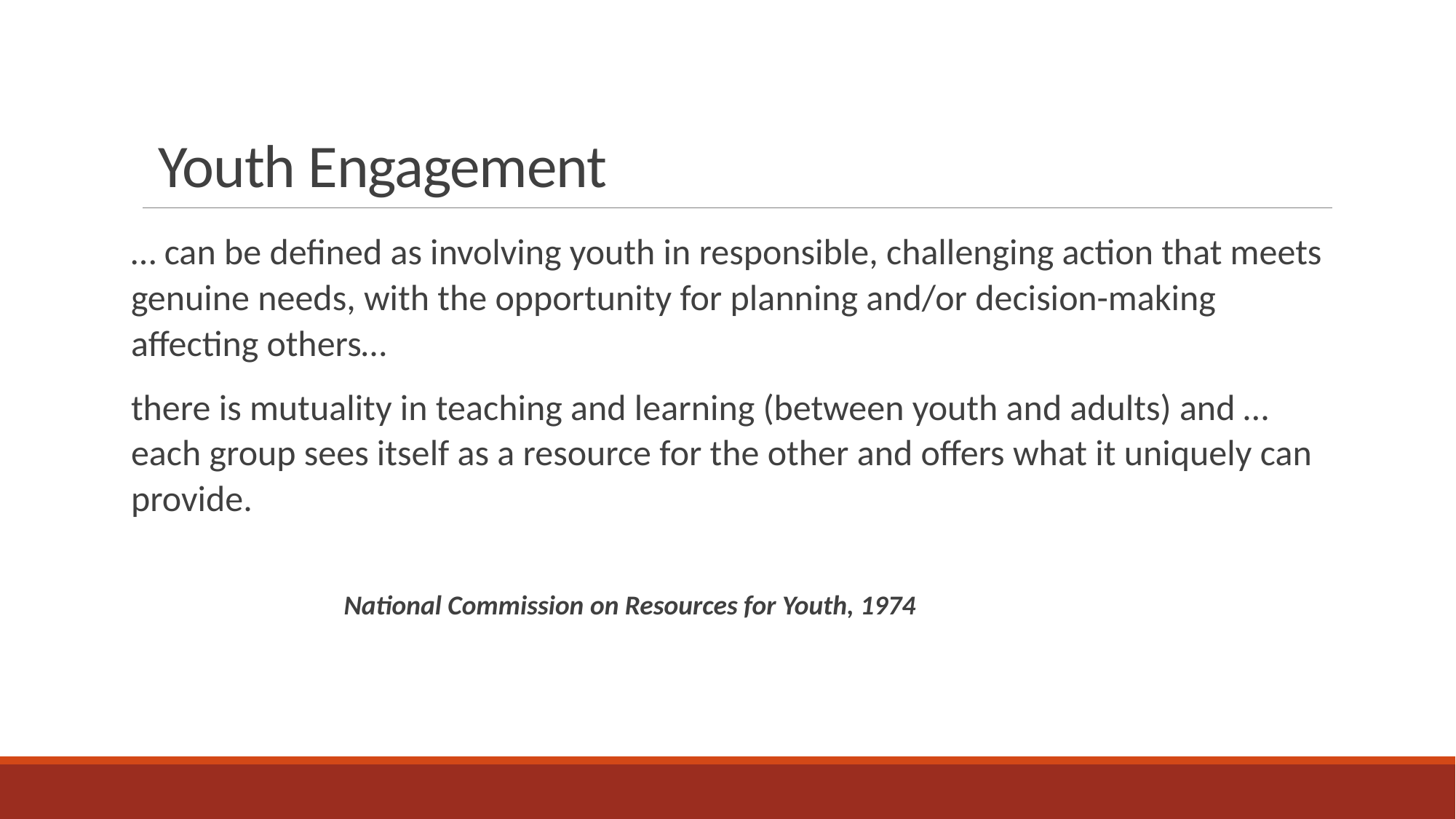

# Youth Engagement
… can be defined as involving youth in responsible, challenging action that meets genuine needs, with the opportunity for planning and/or decision-making affecting others…
there is mutuality in teaching and learning (between youth and adults) and … each group sees itself as a resource for the other and offers what it uniquely can provide.

                                       National Commission on Resources for Youth, 1974